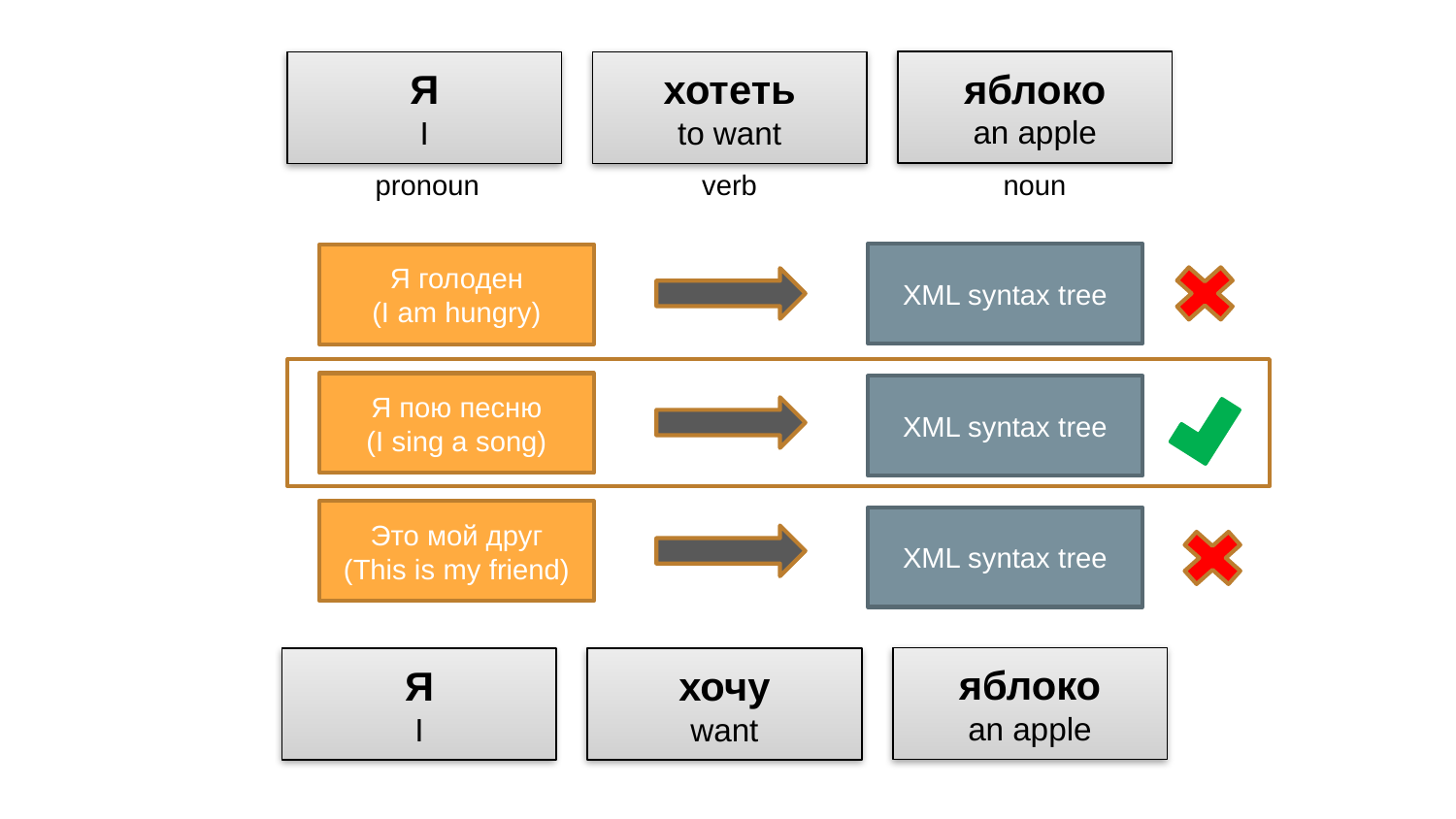

яблоко
an apple
Я
I
хотеть
to want
pronoun
verb
noun
XML syntax tree
Я голоден
(I am hungry)

Я пою песню
(I sing a song)
XML syntax tree

Это мой друг
(This is my friend)
XML syntax tree

яблоко
an apple
Я
I
хочу
want